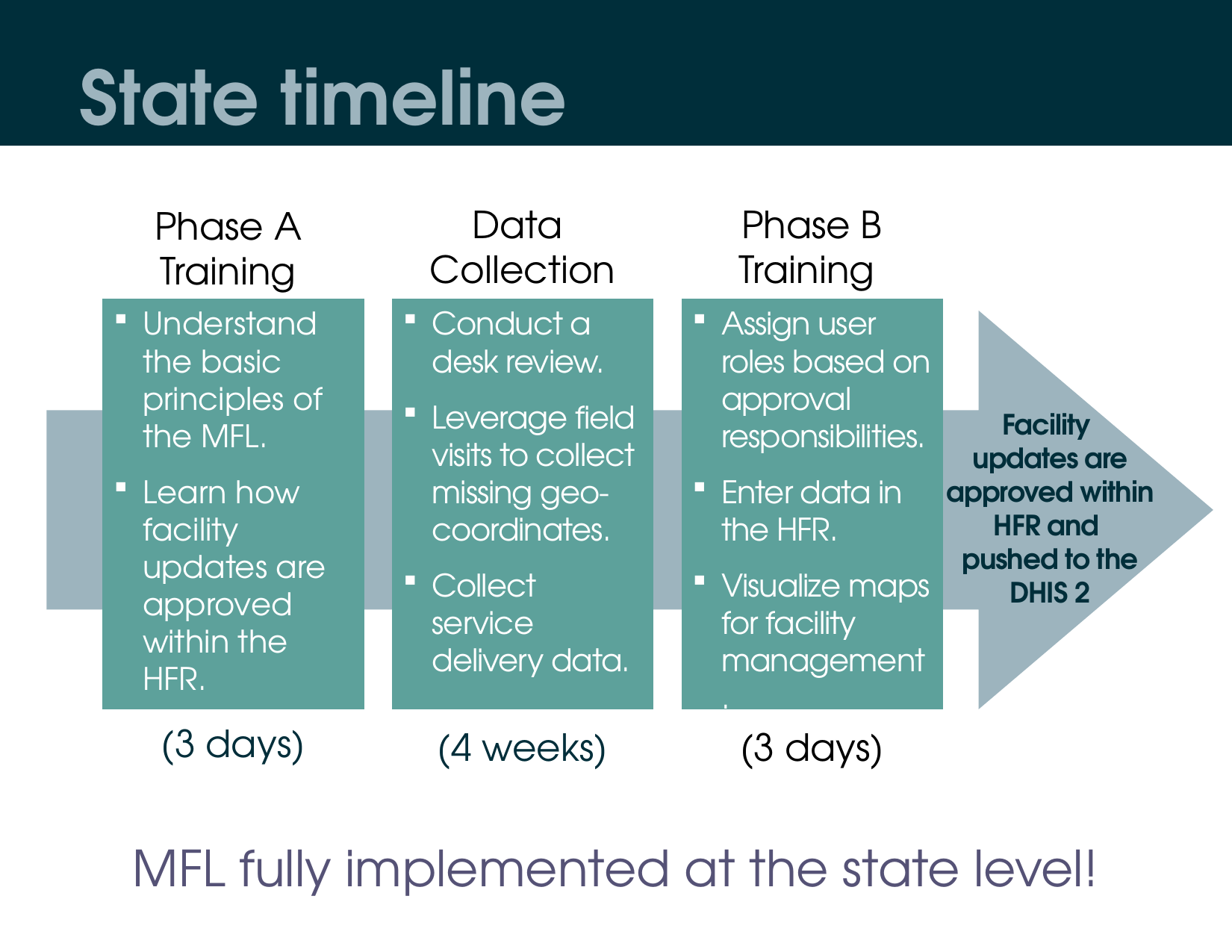

# State timeline
Data
Collection
Phase B
Training
Phase A
Training
Understand the basic principles of the MFL.
Learn how facility updates are approved within the HFR.

Conduct a
desk review.
Leverage field visits to collect missing geo-coordinates.
Collect service delivery data.
Assign user roles based on approval responsibilities.
Enter data in the HFR.
Visualize maps for facility management.

Facility
updates are approved within HFR and
pushed to the DHIS 2
(3 days)
(4 weeks)
(3 days)
MFL fully implemented at the state level!